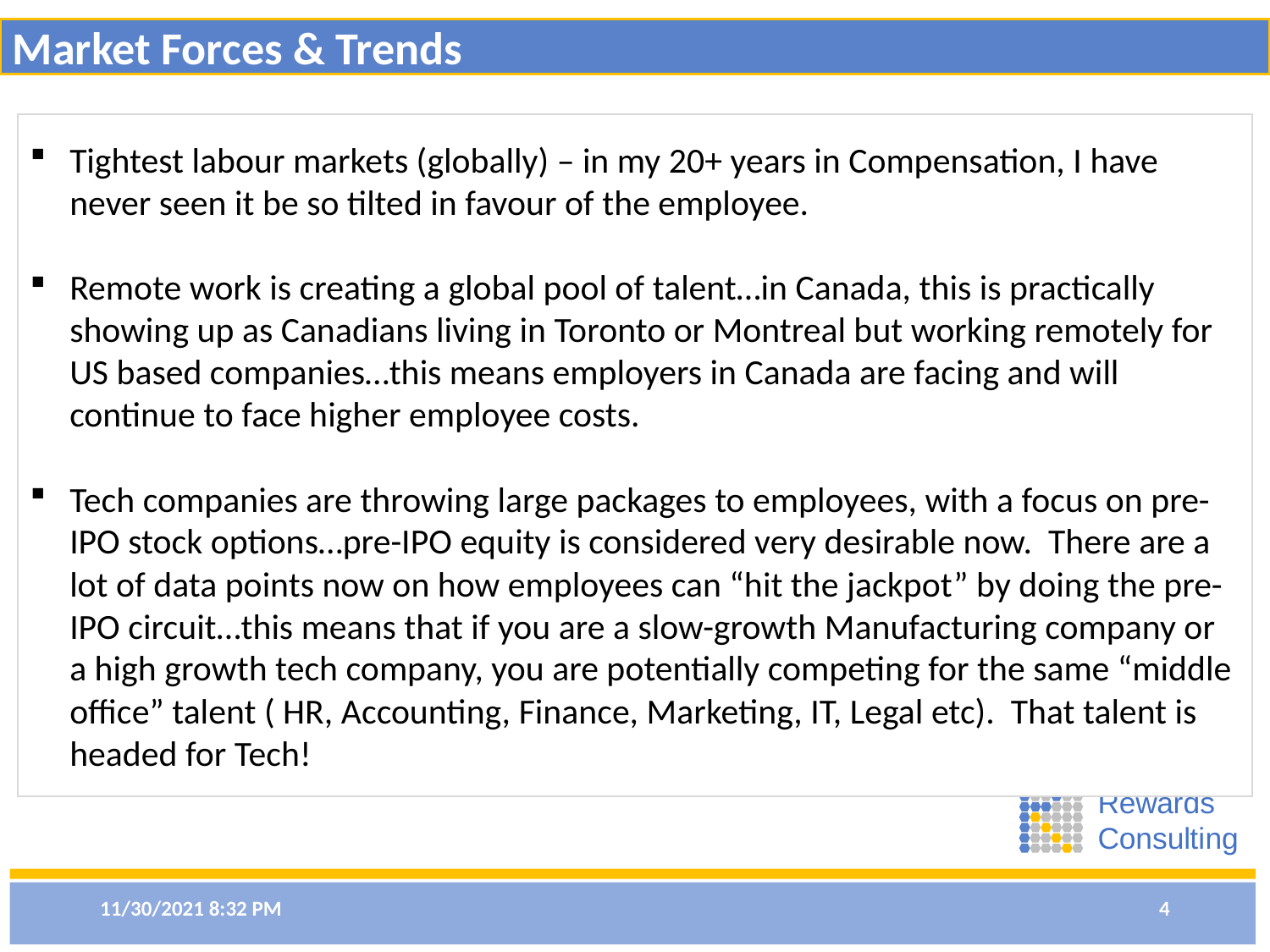

Market Forces & Trends
Tightest labour markets (globally) – in my 20+ years in Compensation, I have never seen it be so tilted in favour of the employee.

Remote work is creating a global pool of talent…in Canada, this is practically showing up as Canadians living in Toronto or Montreal but working remotely for US based companies…this means employers in Canada are facing and will continue to face higher employee costs.

Tech companies are throwing large packages to employees, with a focus on pre-IPO stock options…pre-IPO equity is considered very desirable now.  There are a lot of data points now on how employees can “hit the jackpot” by doing the pre-IPO circuit…this means that if you are a slow-growth Manufacturing company or a high growth tech company, you are potentially competing for the same “middle office” talent ( HR, Accounting, Finance, Marketing, IT, Legal etc).  That talent is headed for Tech!
11/30/2021 8:32 PM
4